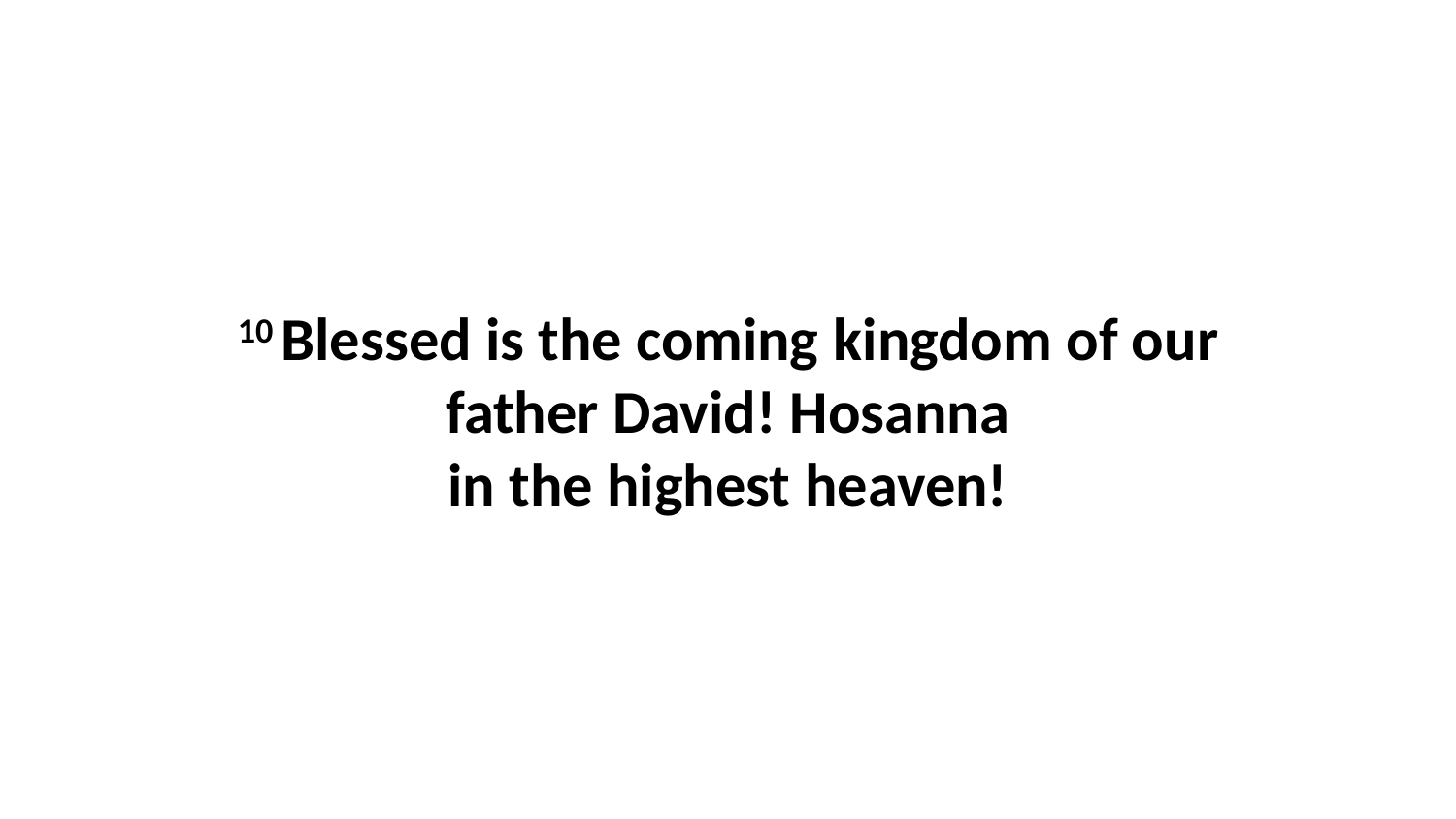

10 Blessed is the coming kingdom of our father David! Hosanna in the highest heaven!